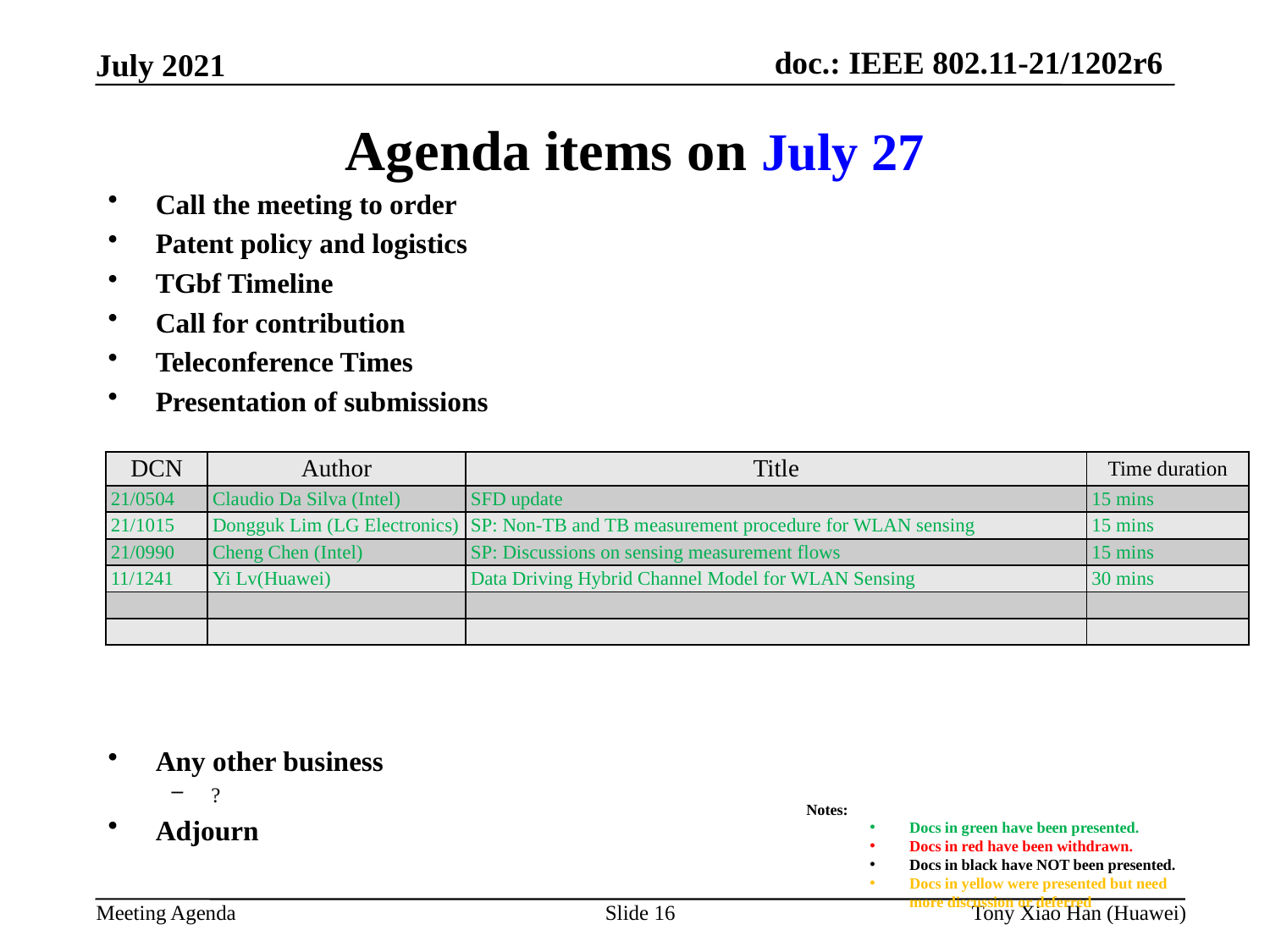

Agenda items on July 27
Call the meeting to order
Patent policy and logistics
TGbf Timeline
Call for contribution
Teleconference Times
Presentation of submissions

Any other business
?
Adjourn
| DCN | Author | Title | Time duration |
| --- | --- | --- | --- |
| 21/0504 | Claudio Da Silva (Intel) | SFD update | 15 mins |
| 21/1015 | Dongguk Lim (LG Electronics) | SP: Non-TB and TB measurement procedure for WLAN sensing | 15 mins |
| 21/0990 | Cheng Chen (Intel) | SP: Discussions on sensing measurement flows | 15 mins |
| 11/1241 | Yi Lv(Huawei) | Data Driving Hybrid Channel Model for WLAN Sensing | 30 mins |
|  |  |  |  |
|  |  |  |  |
Notes:
Docs in green have been presented.
Docs in red have been withdrawn.
Docs in black have NOT been presented.
Docs in yellow were presented but need more discussion or deferred
Slide 16
Tony Xiao Han (Huawei)